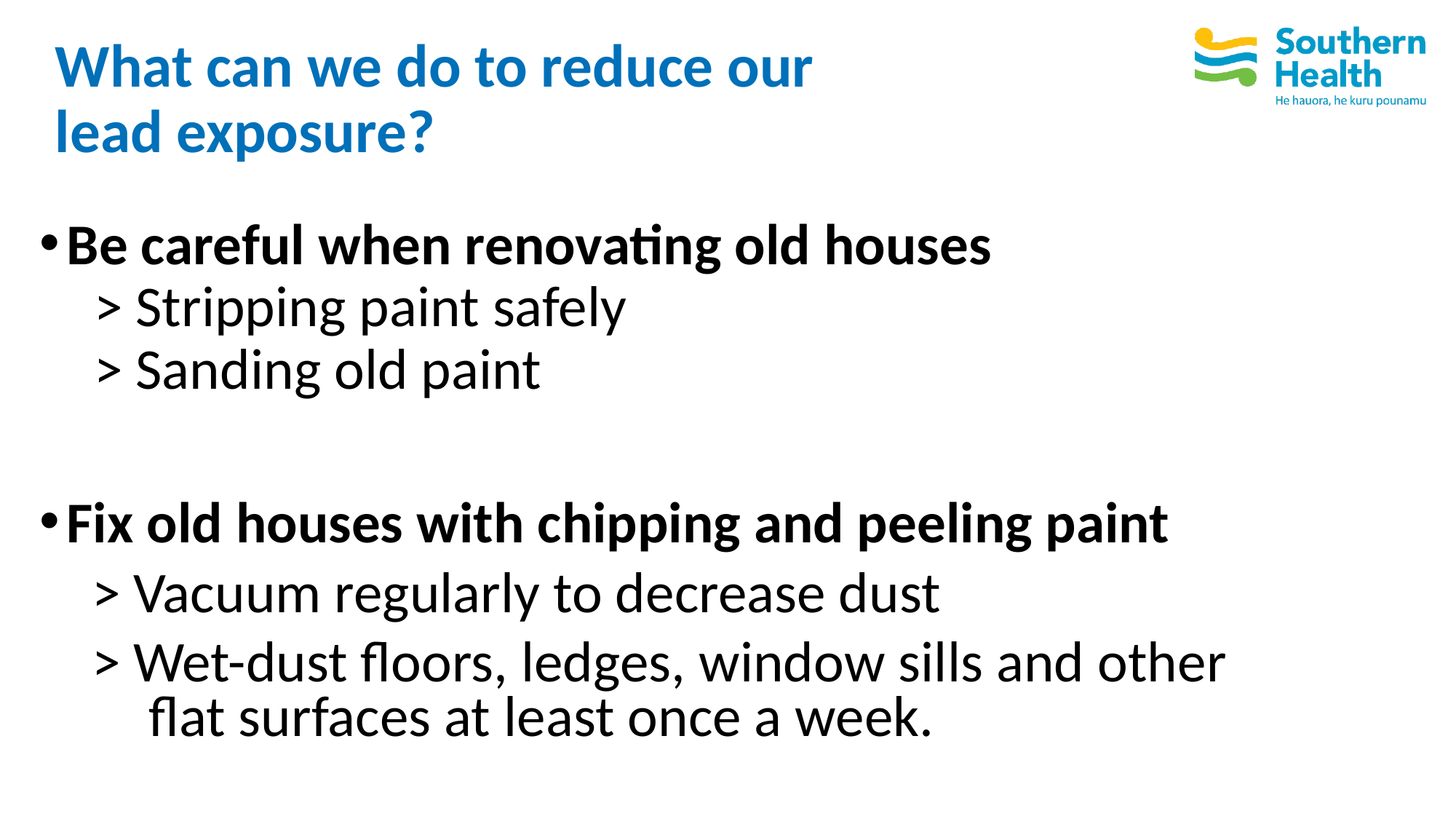

# What can we do to reduce our lead exposure?
Be careful when renovating old houses
> Stripping paint safely
> Sanding old paint

Fix old houses with chipping and peeling paint
    > Vacuum regularly to decrease dust
    > Wet-dust floors, ledges, window sills and other 	flat surfaces at least once a week.